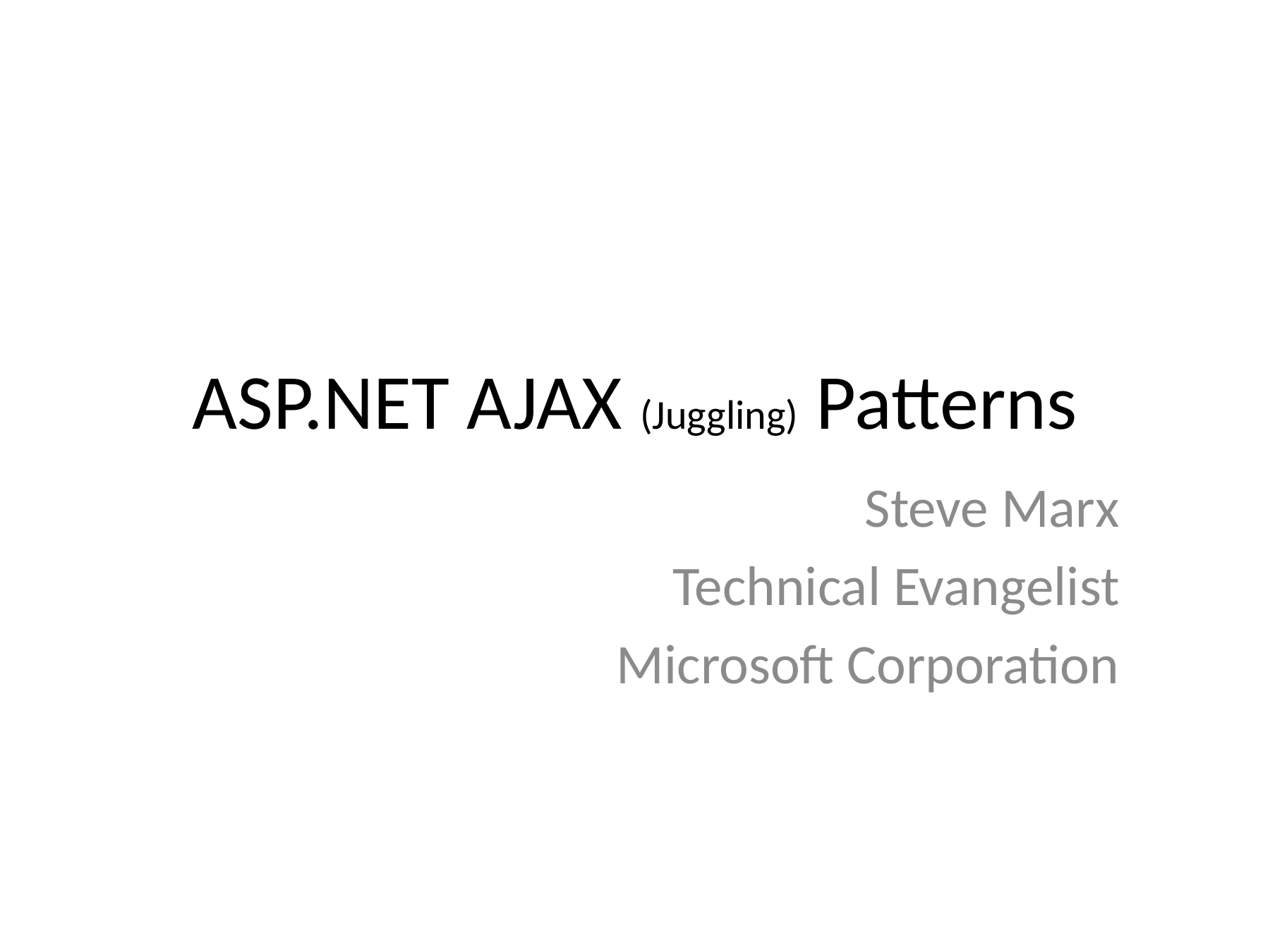

# ASP.NET AJAX (Juggling) Patterns
Steve Marx
Technical Evangelist
Microsoft Corporation